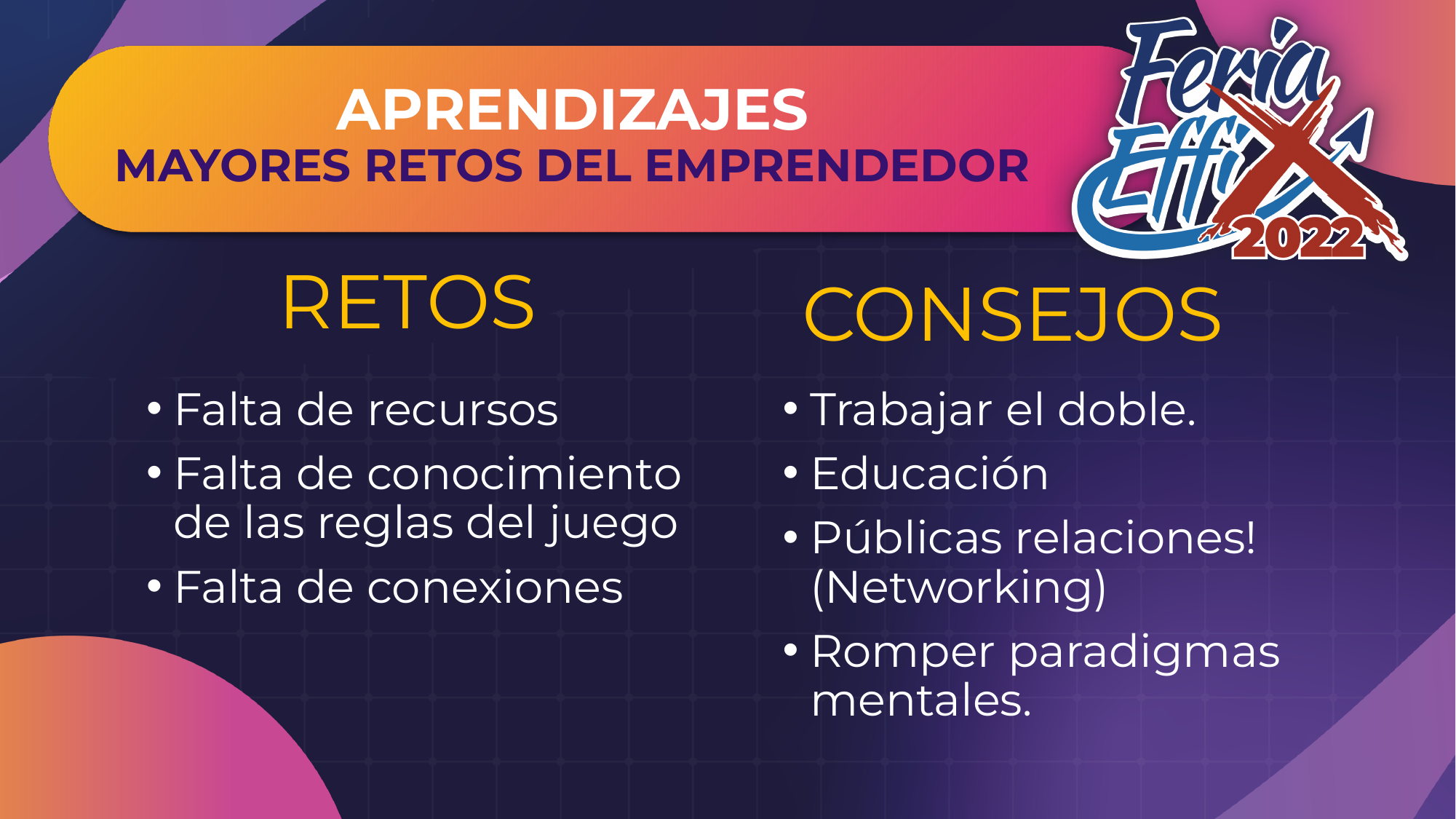

# APRENDIZAJES MAYORES RETOS DEL EMPRENDEDOR
RETOS
CONSEJOS
Falta de recursos
Falta de conocimiento de las reglas del juego
Falta de conexiones

Trabajar el doble.
Educación
Públicas relaciones! (Networking)
Romper paradigmas mentales.